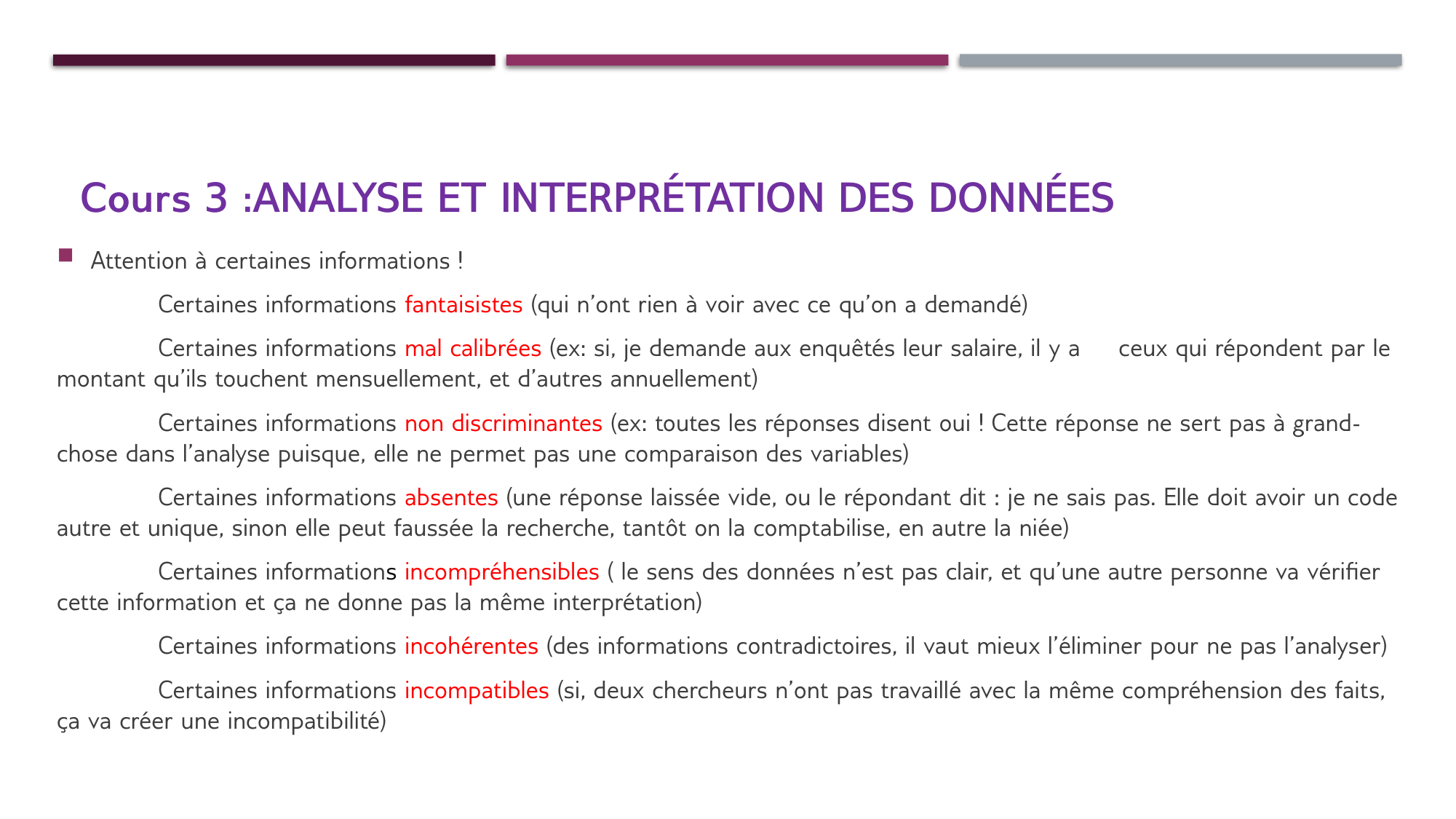

# Cours 3 :Analyse et interprétation des données
Attention à certaines informations !
	Certaines informations fantaisistes (qui n’ont rien à voir avec ce qu’on a demandé)
	Certaines informations mal calibrées (ex: si, je demande aux enquêtés leur salaire, il y a     ceux qui répondent par le montant qu’ils touchent mensuellement, et d’autres annuellement)
	Certaines informations non discriminantes (ex: toutes les réponses disent oui ! Cette réponse ne sert pas à grand-chose dans l’analyse puisque, elle ne permet pas une comparaison des variables)
	Certaines informations absentes (une réponse laissée vide, ou le répondant dit : je ne sais pas. Elle doit avoir un code autre et unique, sinon elle peut faussée la recherche, tantôt on la comptabilise, en autre la niée)
	Certaines informations incompréhensibles ( le sens des données n’est pas clair, et qu’une autre personne va vérifier cette information et ça ne donne pas la même interprétation)
	Certaines informations incohérentes (des informations contradictoires, il vaut mieux l’éliminer pour ne pas l’analyser)
	Certaines informations incompatibles (si, deux chercheurs n’ont pas travaillé avec la même compréhension des faits, ça va créer une incompatibilité)